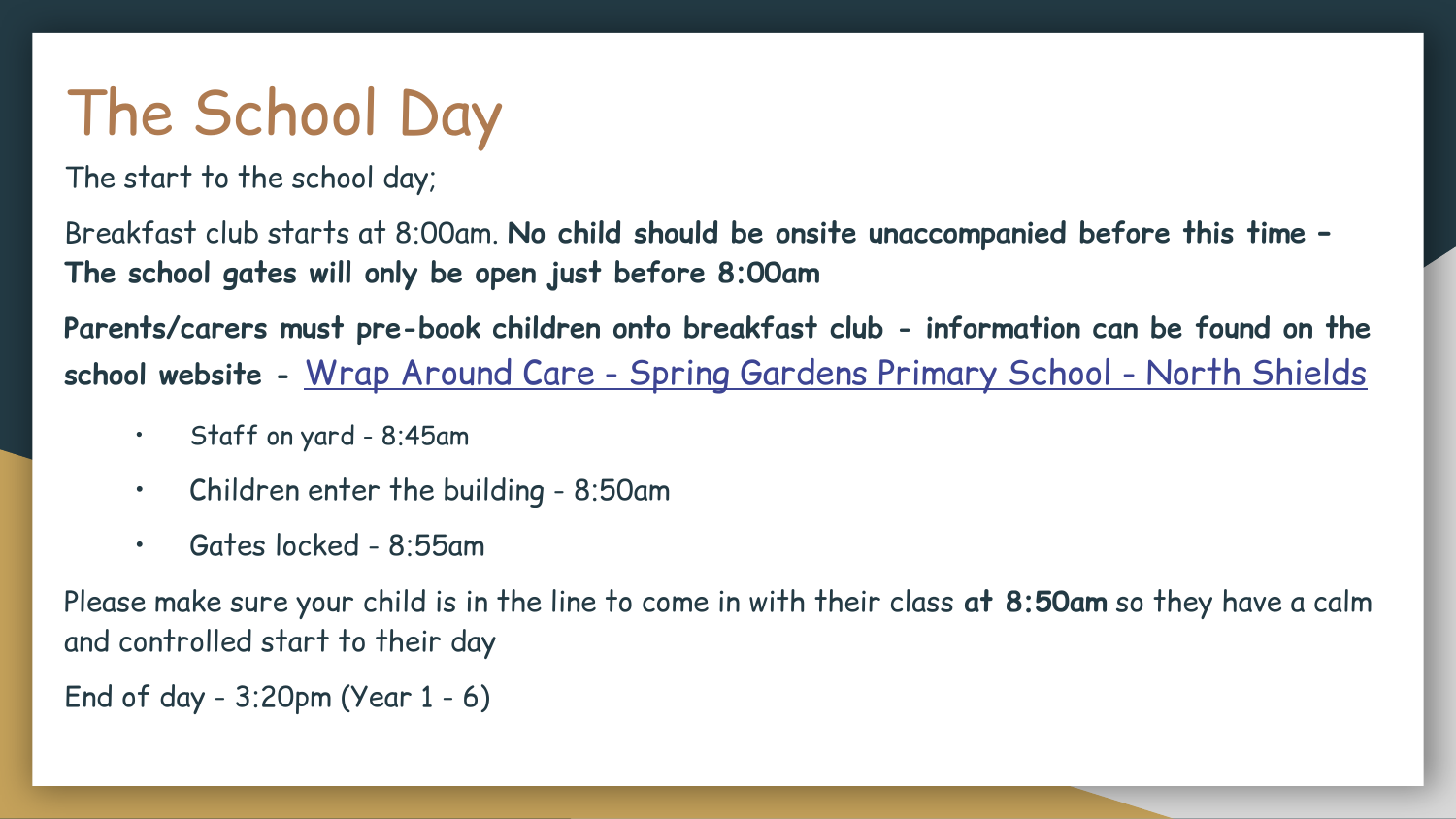

# The School Day

The start to the school day;
Breakfast club starts at 8:00am. No child should be onsite unaccompanied before this time – The school gates will only be open just before 8:00am
Parents/carers must pre-book children onto breakfast club - information can be found on the school website - Wrap Around Care - Spring Gardens Primary School - North Shields
Staff on yard - 8:45am
Children enter the building - 8:50am
Gates locked - 8:55am
Please make sure your child is in the line to come in with their class at 8:50am so they have a calm and controlled start to their day
End of day - 3:20pm (Year 1 - 6)